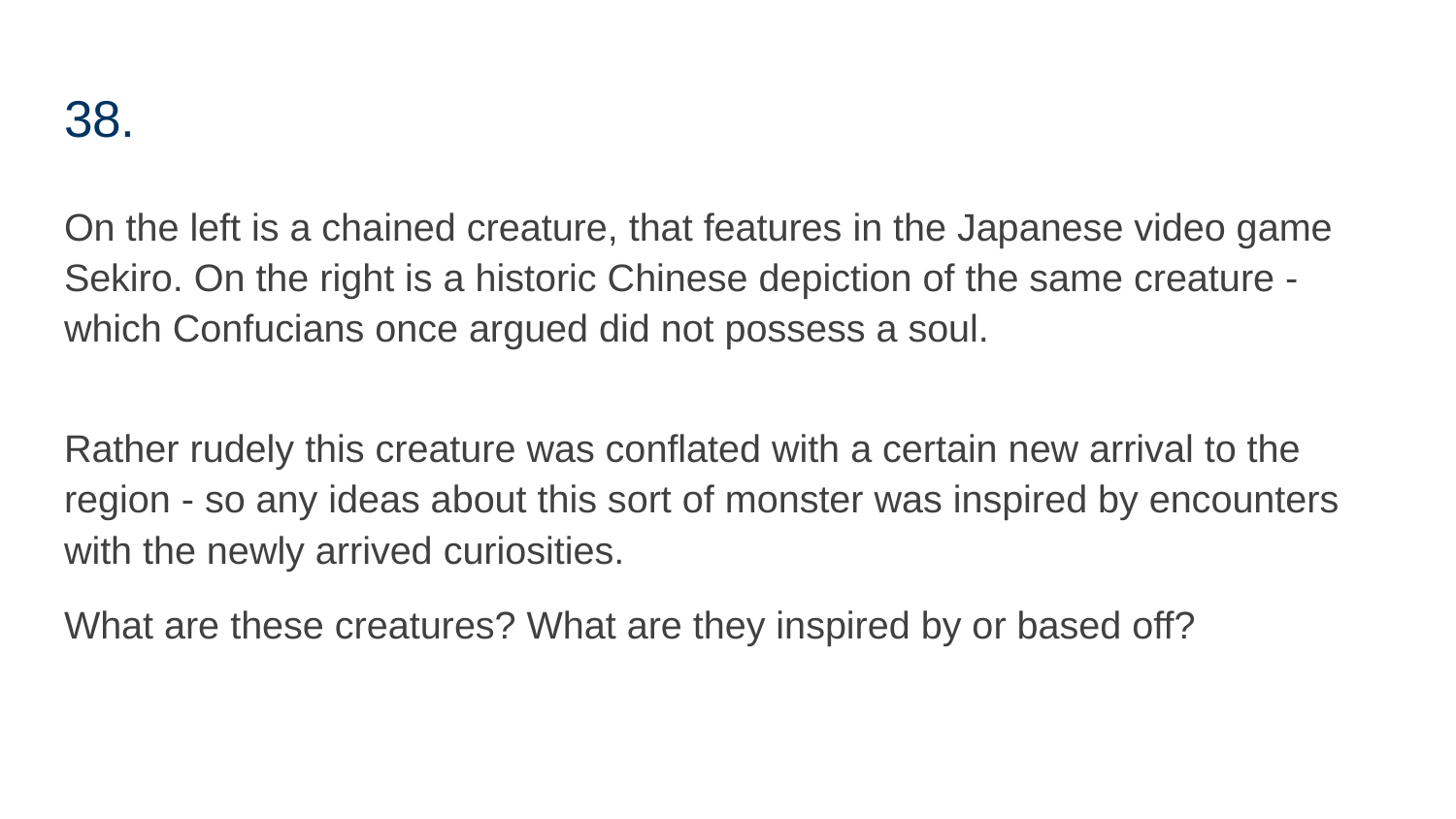

# 38.
On the left is a chained creature, that features in the Japanese video game Sekiro. On the right is a historic Chinese depiction of the same creature - which Confucians once argued did not possess a soul.
Rather rudely this creature was conflated with a certain new arrival to the region - so any ideas about this sort of monster was inspired by encounters with the newly arrived curiosities.
What are these creatures? What are they inspired by or based off?